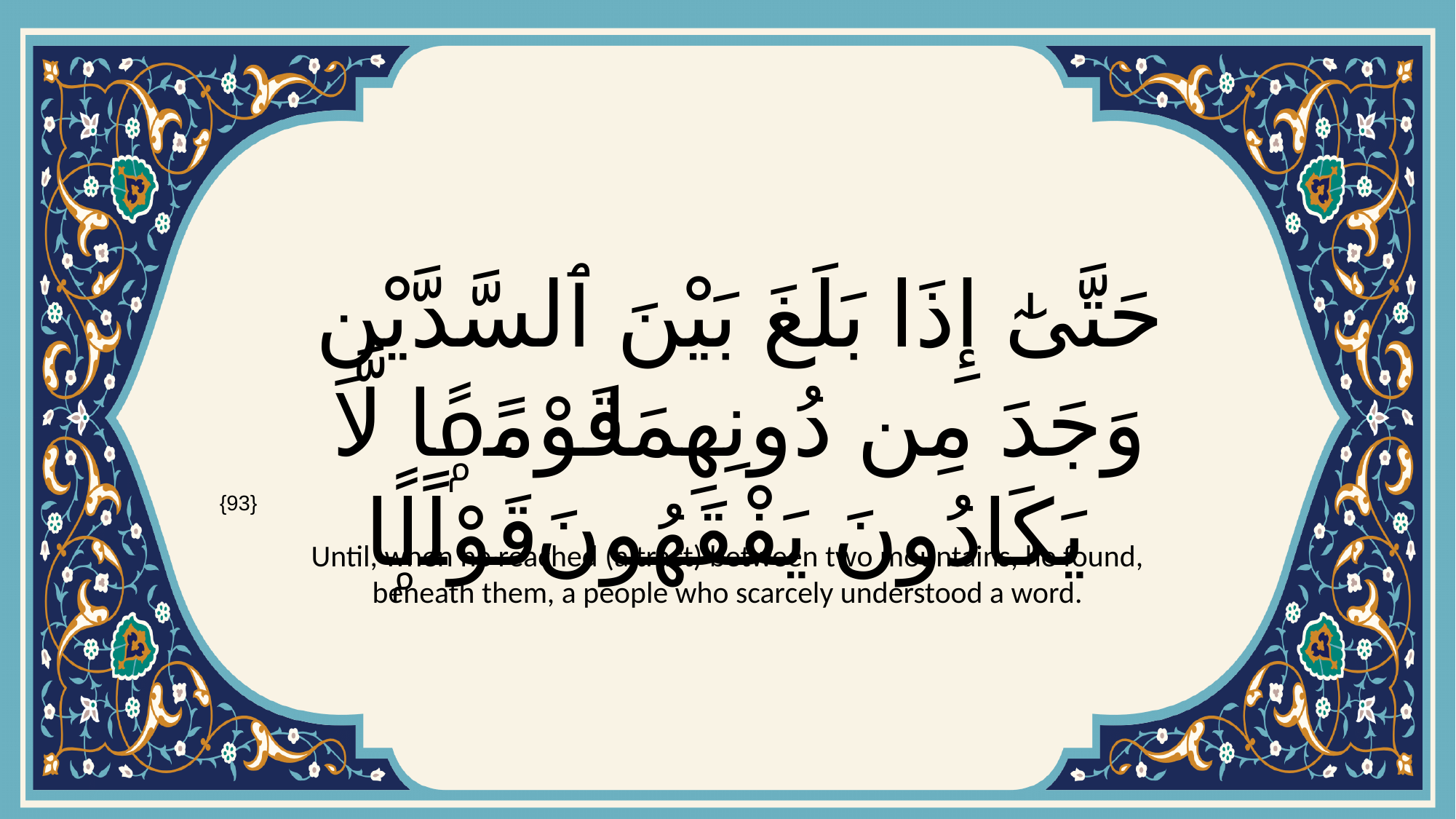

# حَتَّىٰٓ إِذَا بَلَغَ بَيْنَ ٱلسَّدَّيْنِ وَجَدَ مِن دُونِهِمَا قَوْمًۭا لَّا يَكَادُونَ يَفْقَهُونَ قَوْلًۭا
{93}
Until, when he reached (a tract) between two mountains, he found, beneath them, a people who scarcely understood a word.